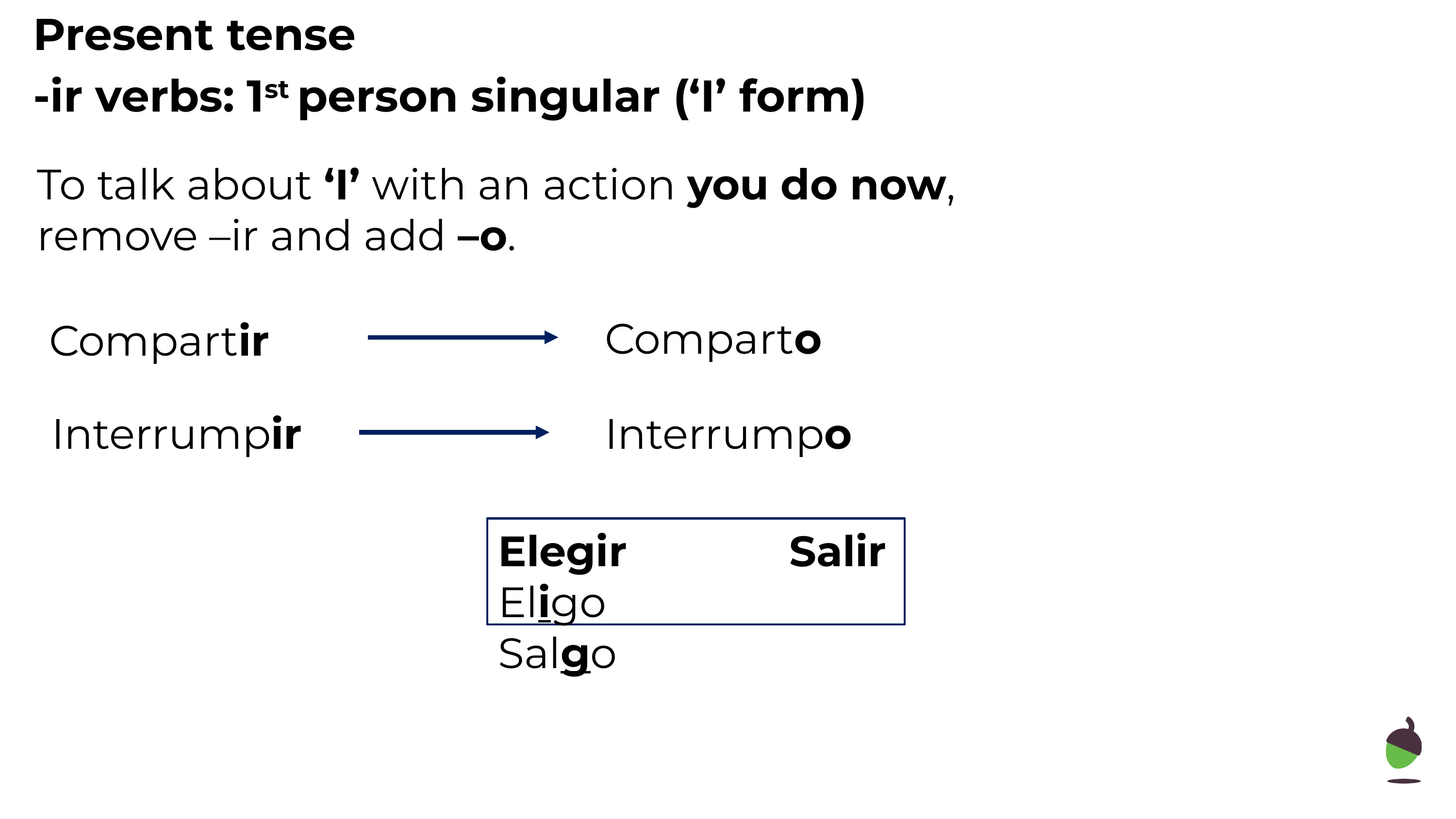

# Present tense
-ir verbs: 1st person singular (‘I’ form)

To talk about ‘I’ with an action you do now,
remove –ir and add –o.
Comparto
Compartir
Interrumpir
Interrumpo
Elegir			Salir
Eligo 			Salgo